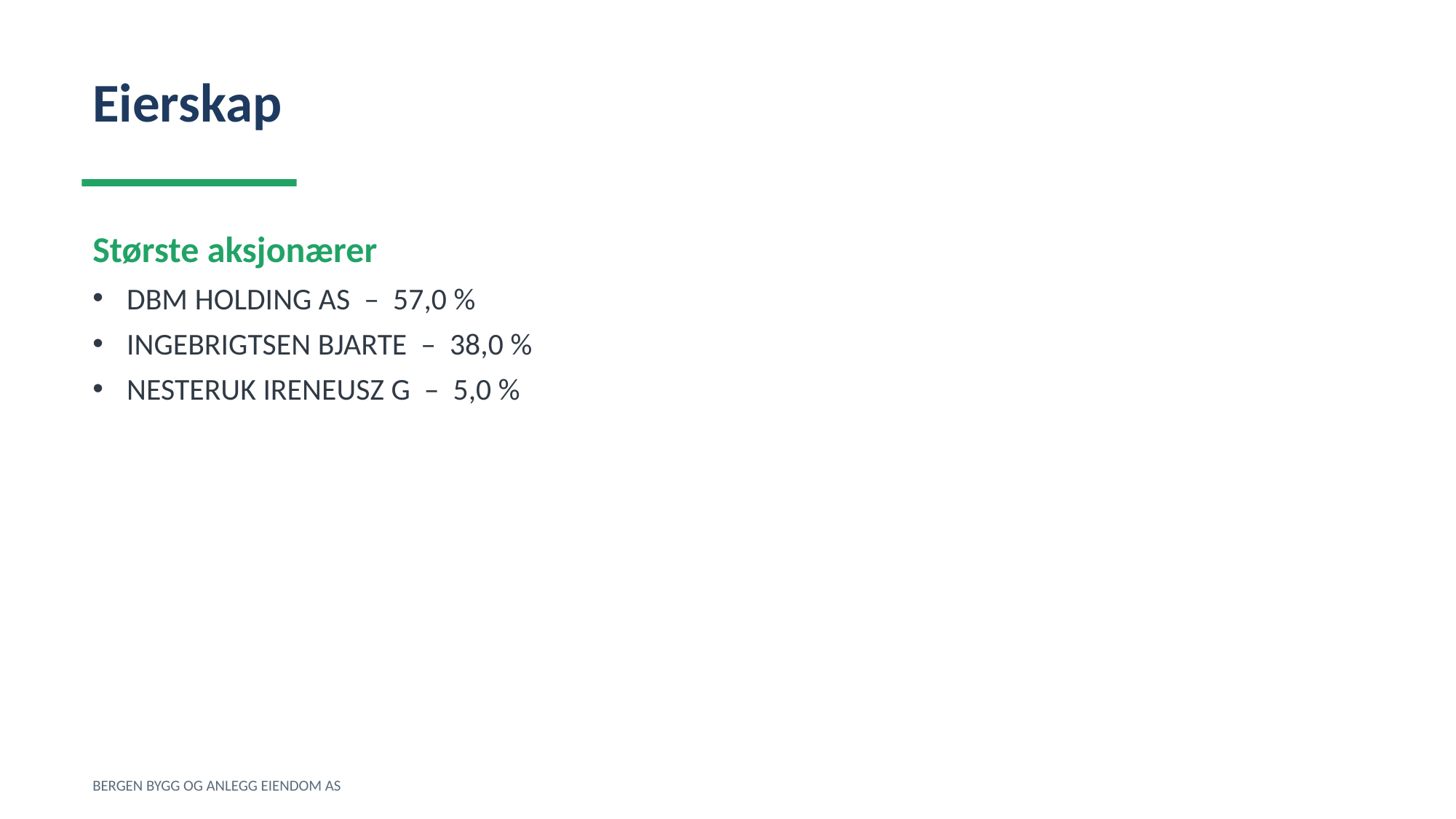

Eierskap

Største aksjonærer
DBM HOLDING AS  –  57,0 %
INGEBRIGTSEN BJARTE  –  38,0 %
NESTERUK IRENEUSZ G  –  5,0 %
BERGEN BYGG OG ANLEGG EIENDOM AS